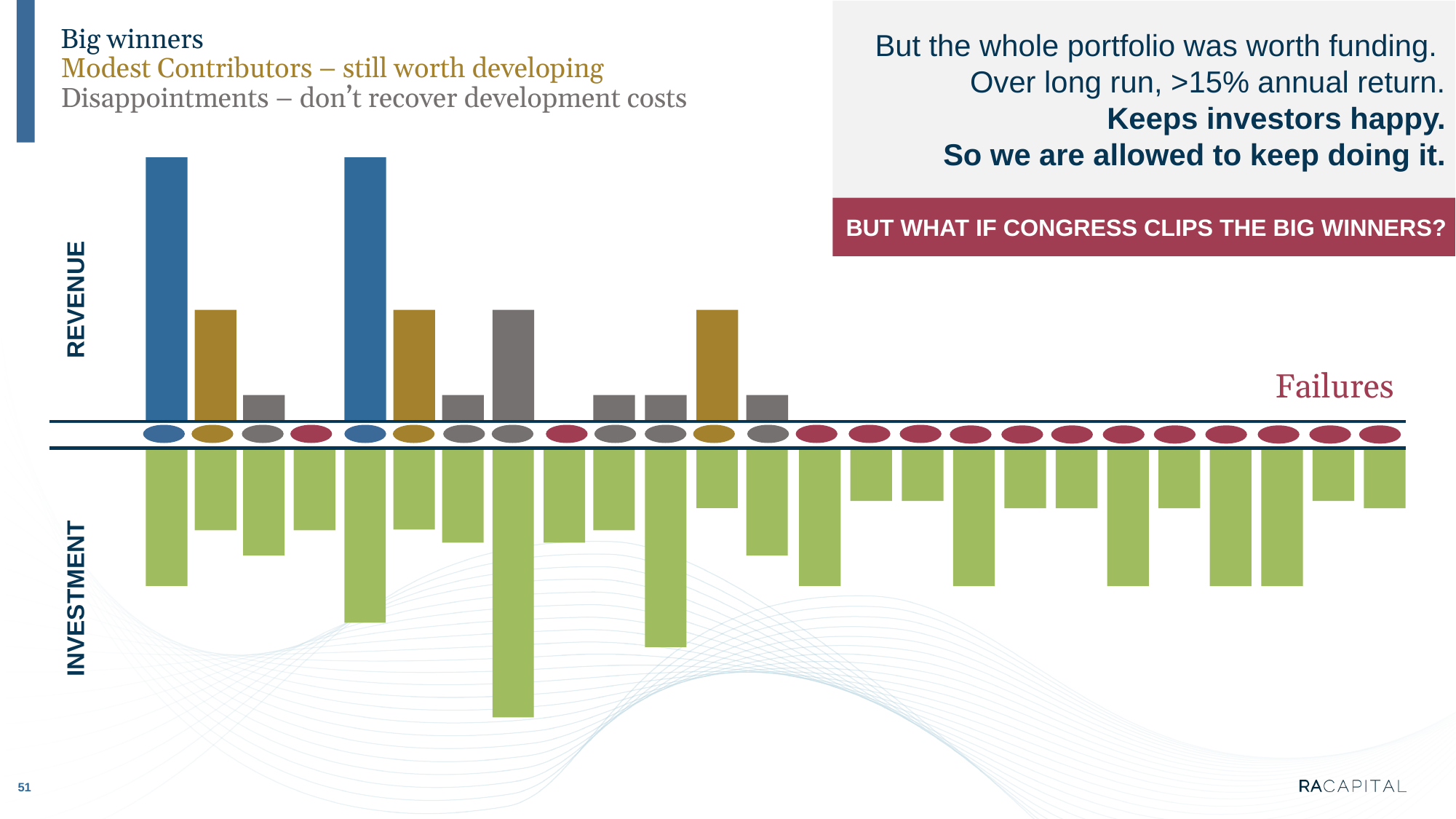

# Big winners Modest Contributors – still worth developing Disappointments – don’t recover development costs
But the whole portfolio was worth funding.  Over long run, >15% annual return.
Keeps investors happy.
So we are allowed to keep doing it.

BUT WHAT IF CONGRESS CLIPS THE BIG WINNERS?
REVENUE

Failures

INVESTMENT